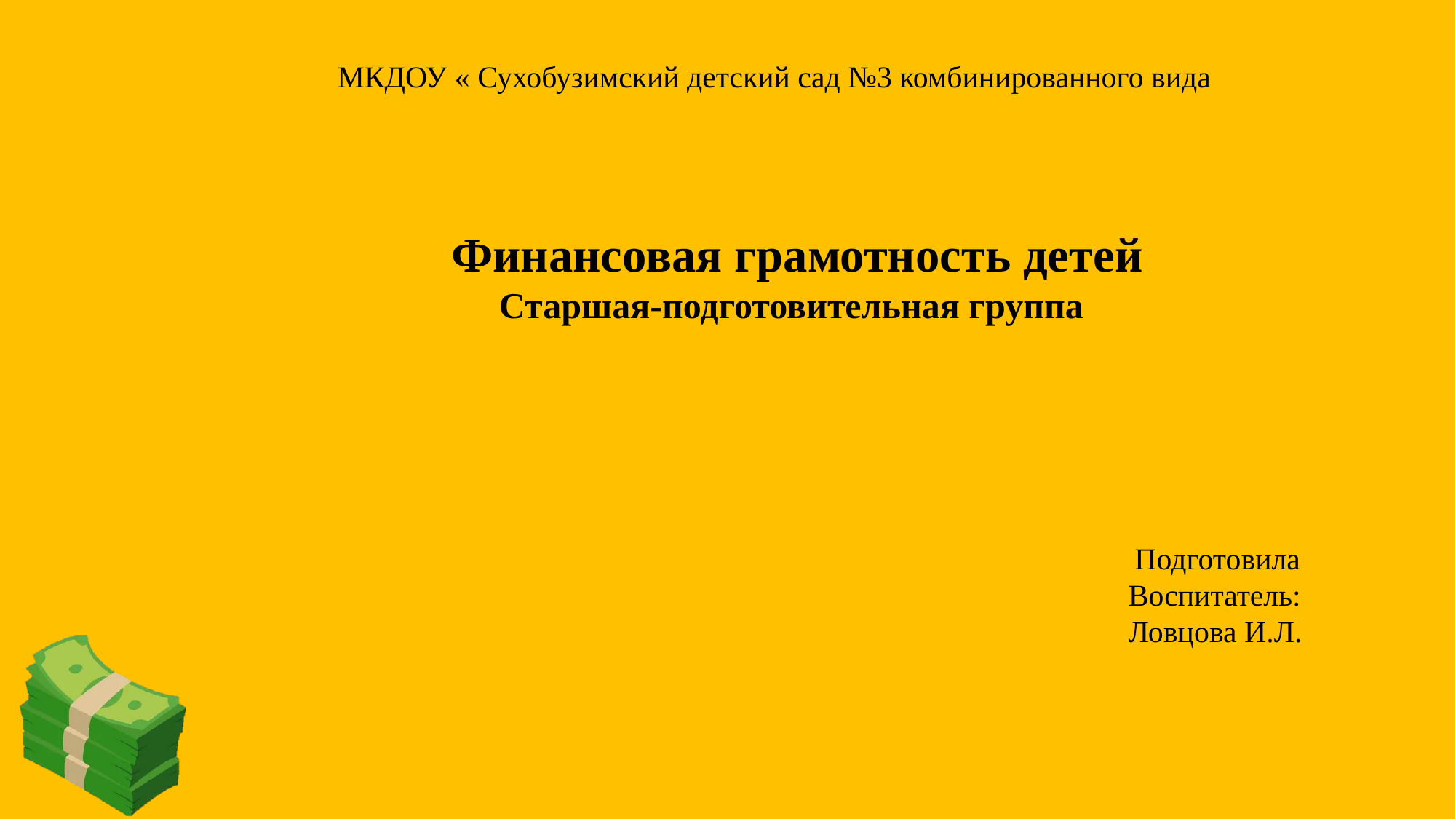

МКДОУ « Сухобузимский детский сад №3 комбинированного вида
 Финансовая грамотность детей
Старшая-подготовительная группа
 Подготовила
Воспитатель:
Ловцова И.Л.